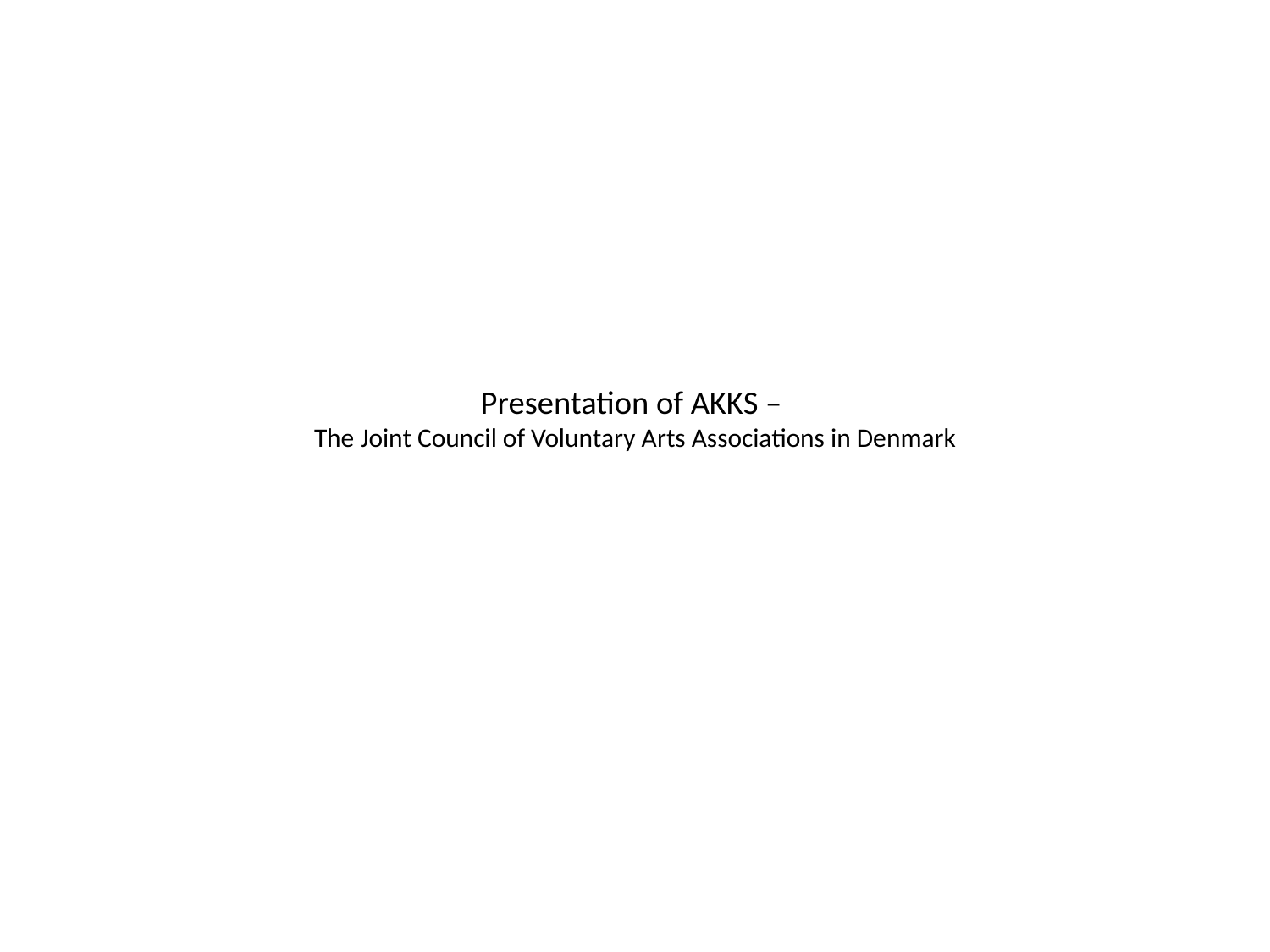

# Presentation of AKKS – The Joint Council of Voluntary Arts Associations in Denmark